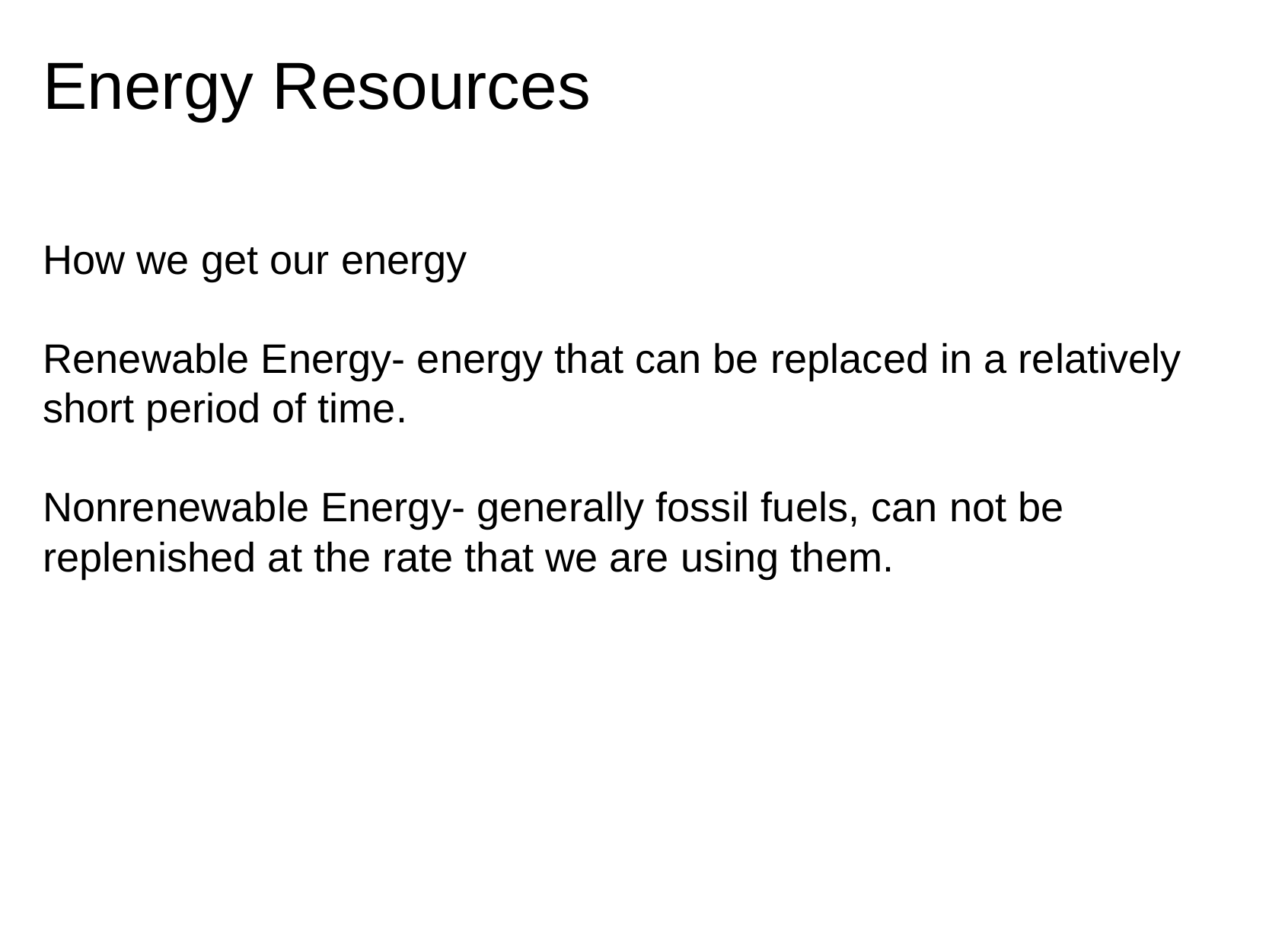

# Energy Resources
How we get our energy

Renewable Energy- energy that can be replaced in a relatively short period of time.

Nonrenewable Energy- generally fossil fuels, can not be replenished at the rate that we are using them.